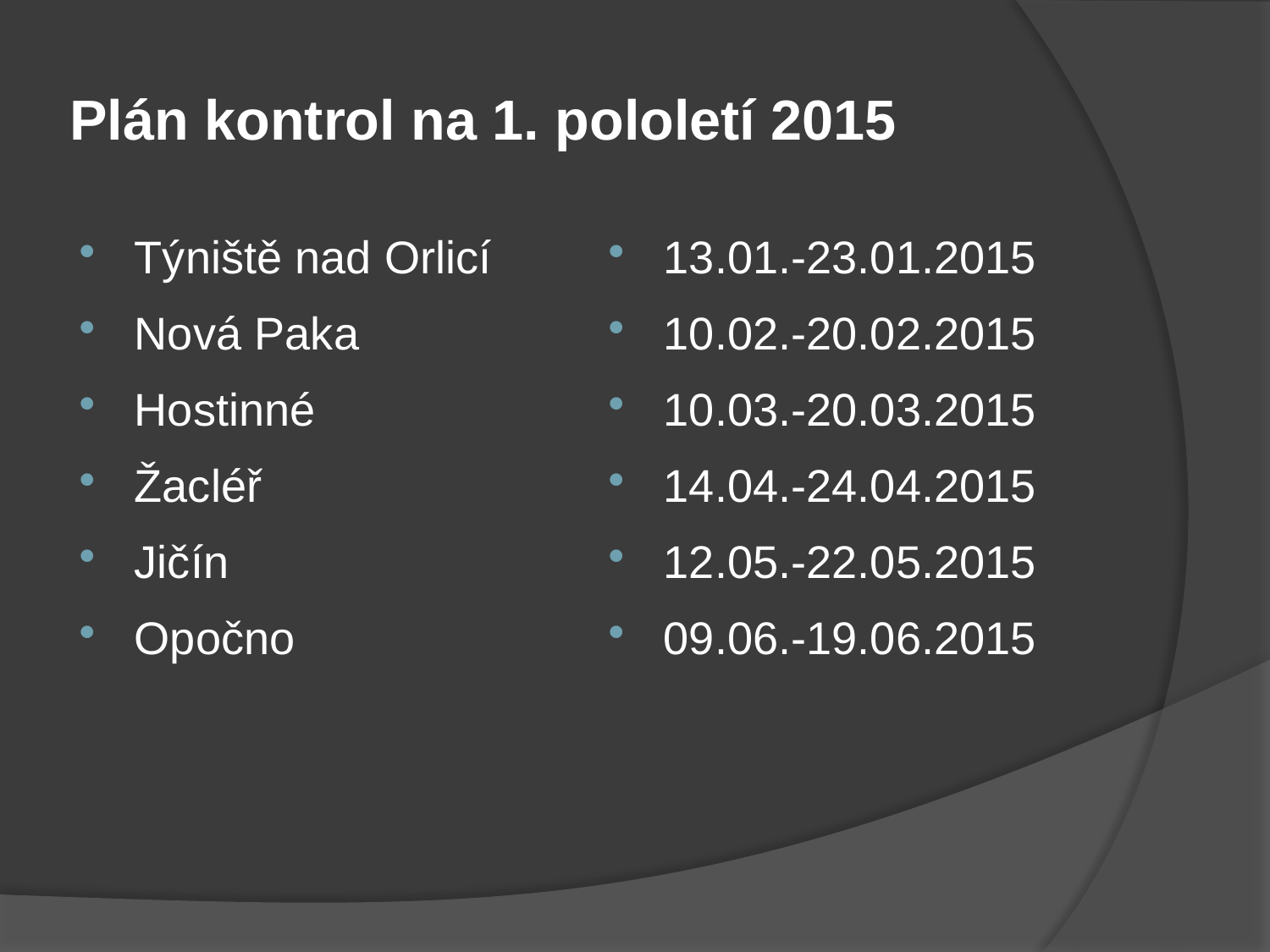

# Plán kontrol na 1. pololetí 2015
Týniště nad Orlicí
Nová Paka
Hostinné
Žacléř
Jičín
Opočno

13.01.-23.01.2015
10.02.-20.02.2015
10.03.-20.03.2015
14.04.-24.04.2015
12.05.-22.05.2015
09.06.-19.06.2015